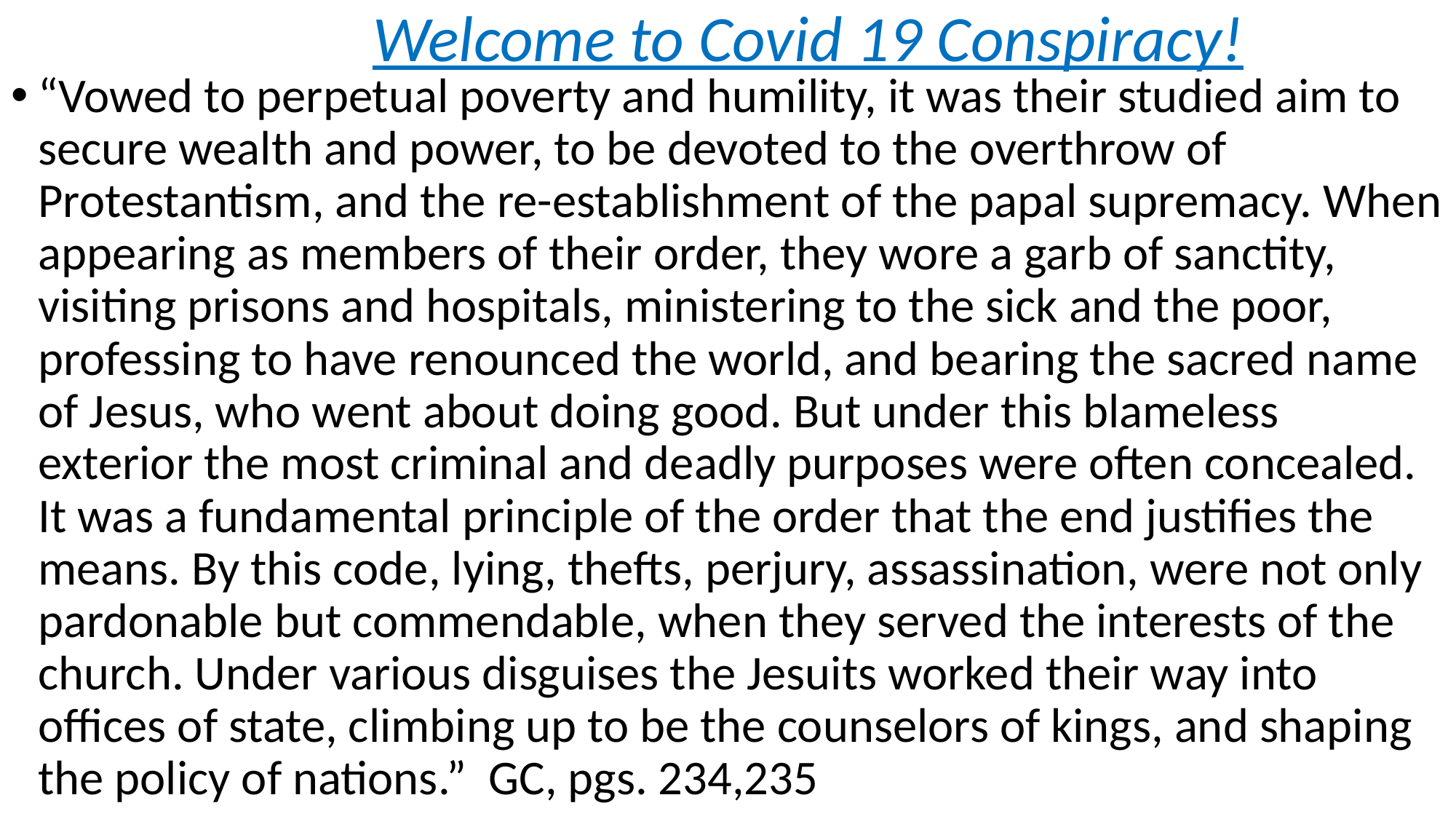

# Welcome to Covid 19 Conspiracy!
“Vowed to perpetual poverty and humility, it was their studied aim to secure wealth and power, to be devoted to the overthrow of Protestantism, and the re-establishment of the papal supremacy. When appearing as members of their order, they wore a garb of sanctity, visiting prisons and hospitals, ministering to the sick and the poor, professing to have renounced the world, and bearing the sacred name of Jesus, who went about doing good. But under this blameless exterior the most criminal and deadly purposes were often concealed. It was a fundamental principle of the order that the end justifies the means. By this code, lying, thefts, perjury, assassination, were not only pardonable but commendable, when they served the interests of the church. Under various disguises the Jesuits worked their way into offices of state, climbing up to be the counselors of kings, and shaping the policy of nations.”  GC, pgs. 234,235